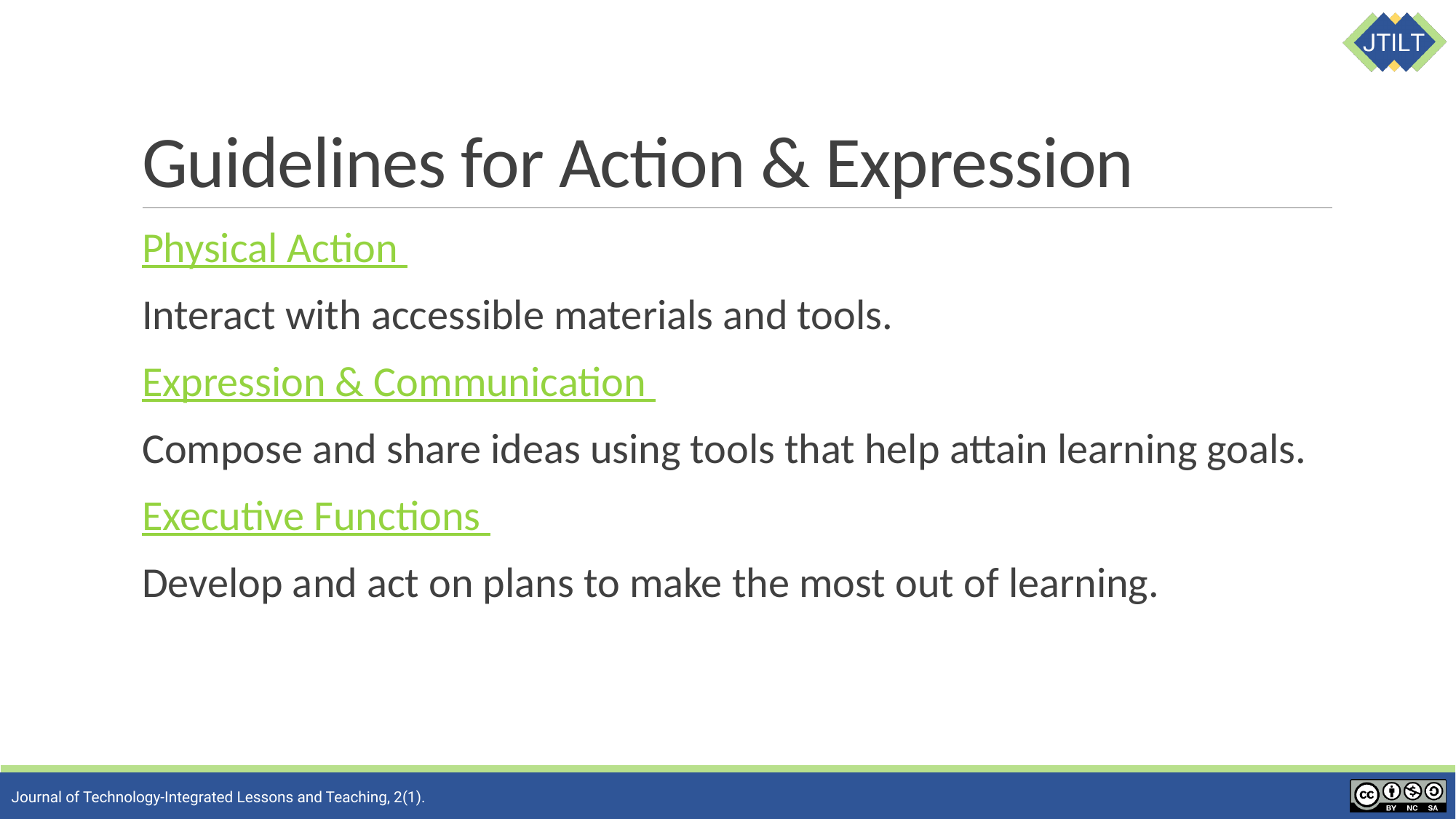

# Guidelines for Action & Expression
Physical Action
Interact with accessible materials and tools.
Expression & Communication
Compose and share ideas using tools that help attain learning goals.
Executive Functions
Develop and act on plans to make the most out of learning.